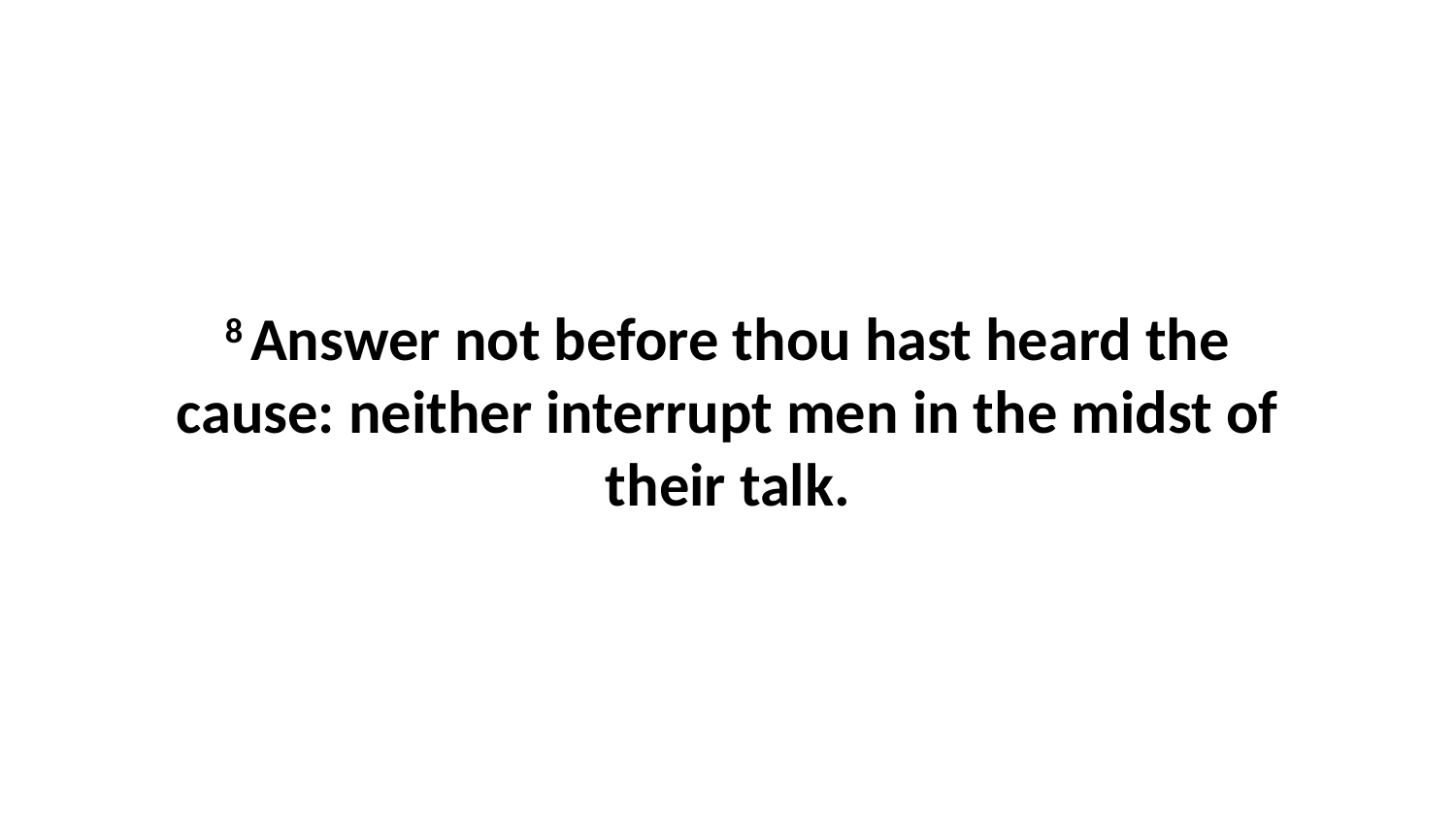

8 Answer not before thou hast heard the cause: neither interrupt men in the midst of their talk.